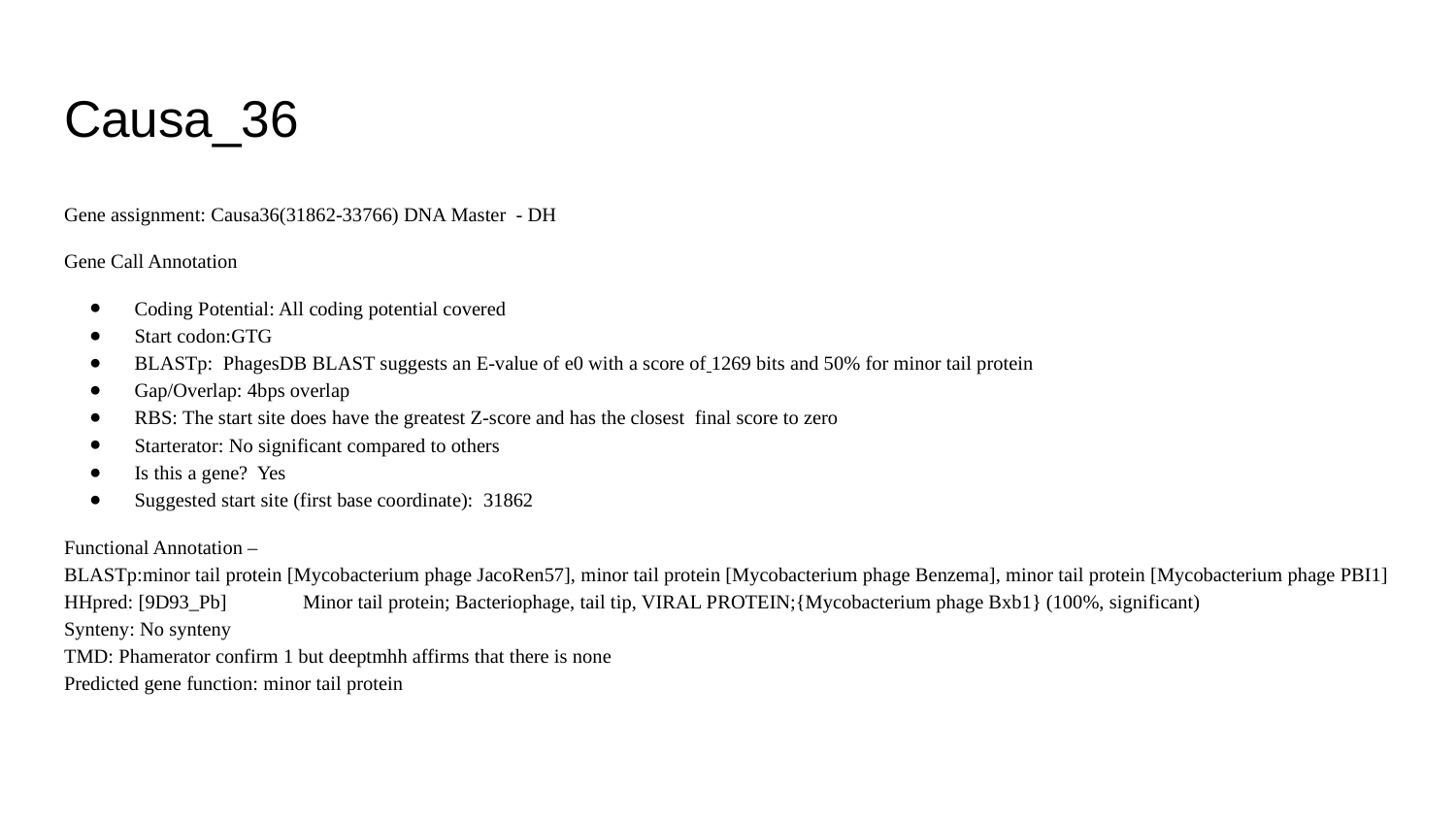

# Causa_36
Gene assignment: Causa36(31862-33766) DNA Master  - DH
Gene Call Annotation
Coding Potential: All coding potential covered
Start codon:GTG
BLASTp:  PhagesDB BLAST suggests an E-value of e0 with a score of 1269 bits​ and 50% for minor tail protein
Gap/Overlap: 4bps overlap
RBS: The start site does have the greatest Z-score and has the closest  final score to zero
Starterator: No significant compared to others
Is this a gene?  Yes
Suggested start site (first base coordinate):  31862
Functional Annotation –
BLASTp:minor tail protein [Mycobacterium phage JacoRen57], minor tail protein [Mycobacterium phage Benzema], minor tail protein [Mycobacterium phage PBI1]
HHpred: [9D93_Pb]	Minor tail protein; Bacteriophage, tail tip, VIRAL PROTEIN;{Mycobacterium phage Bxb1} (100%, significant)
Synteny: No synteny
TMD: Phamerator confirm 1 but deeptmhh affirms that there is none
Predicted gene function: minor tail protein